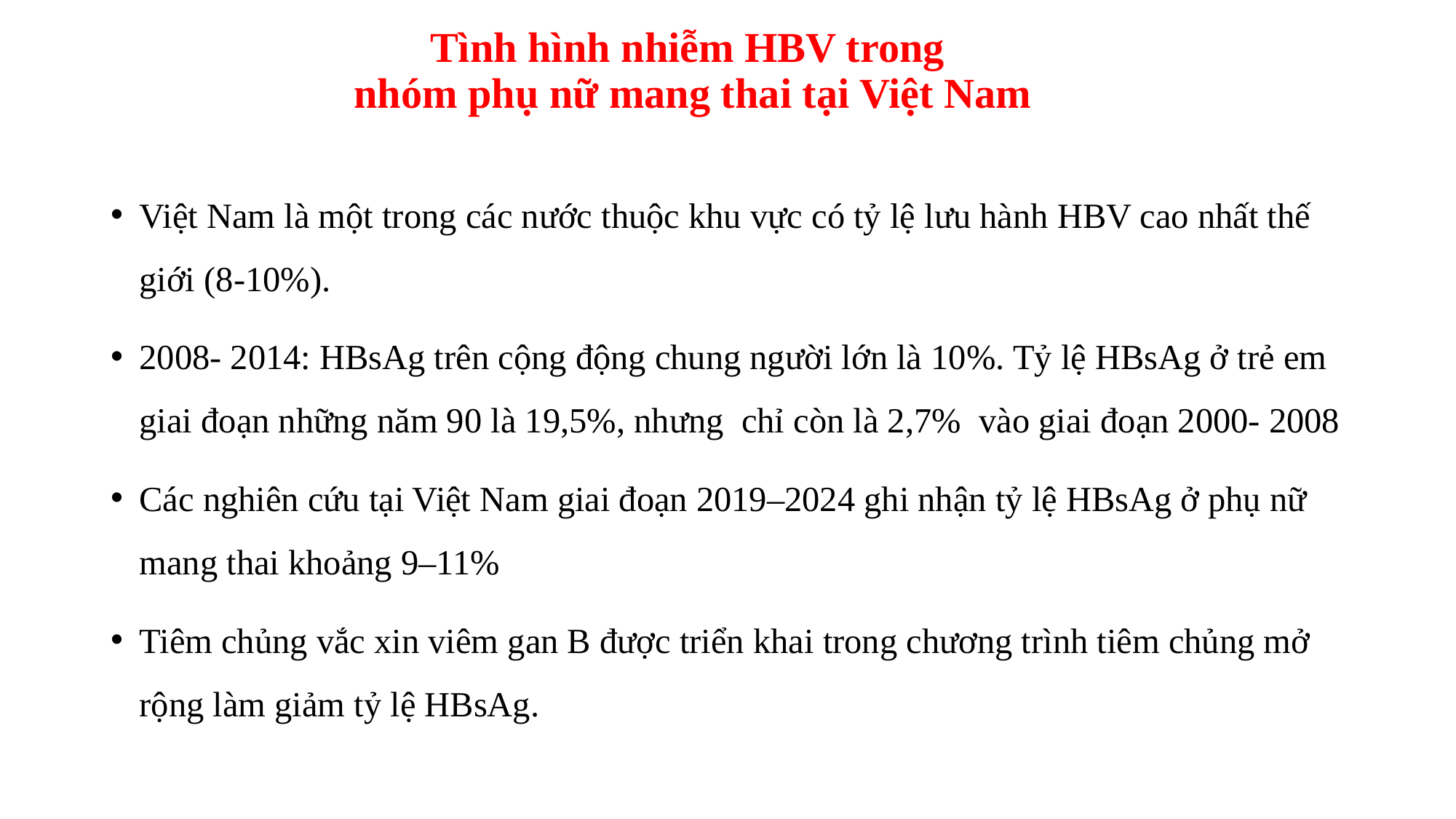

# Tình hình nhiễm HBV trong nhóm phụ nữ mang thai tại Việt Nam
Việt Nam là một trong các nước thuộc khu vực có tỷ lệ lưu hành HBV cao nhất thế giới (8-10%).
2008- 2014: HBsAg trên cộng động chung người lớn là 10%. Tỷ lệ HBsAg ở trẻ em giai đoạn những năm 90 là 19,5%, nhưng  chỉ còn là 2,7%  vào giai đoạn 2000- 2008
Các nghiên cứu tại Việt Nam giai đoạn 2019–2024 ghi nhận tỷ lệ HBsAg ở phụ nữ mang thai khoảng 9–11%
Tiêm chủng vắc xin viêm gan B được triển khai trong chương trình tiêm chủng mở rộng làm giảm tỷ lệ HBsAg.